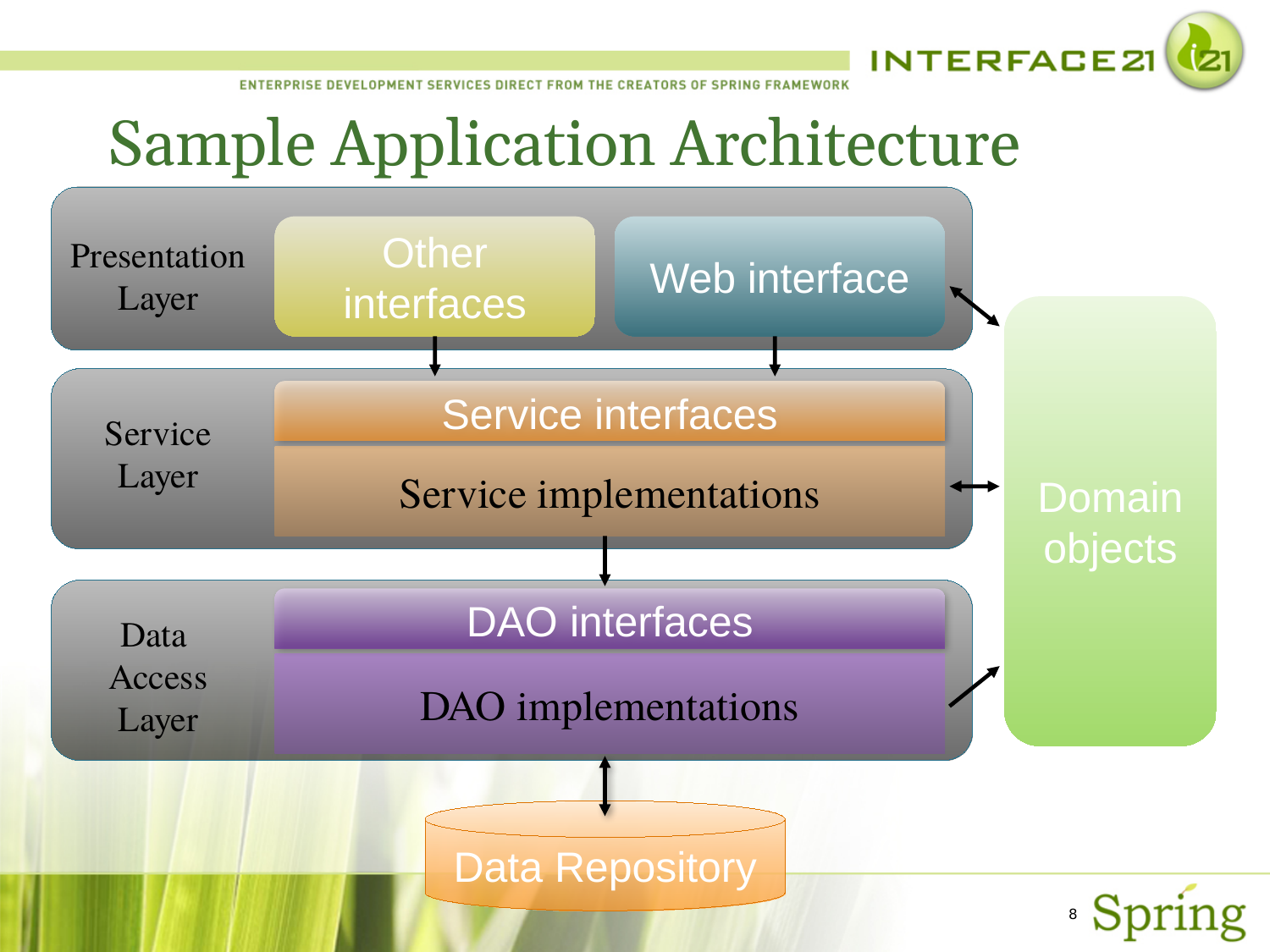

# Sample Application Architecture

Other
interfaces
Web interface
Presentation
Layer

Domain
objects

Service interfaces
Service
Layer
Service implementations

DAO interfaces
Data
Access
Layer
DAO implementations

Data Repository